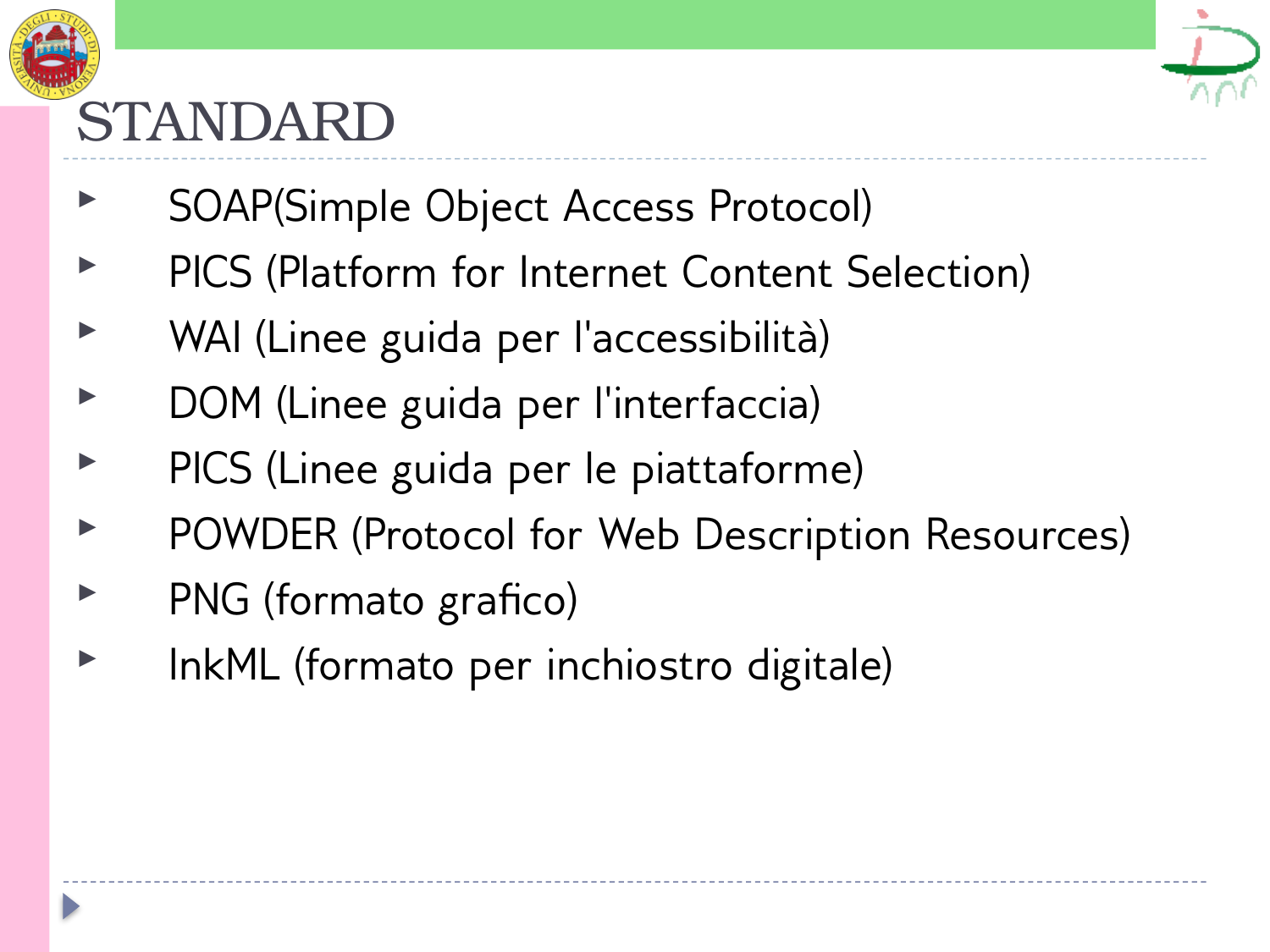

# STANDARD
    SOAP(Simple Object Access Protocol)
    PICS (Platform for Internet Content Selection)
    WAI (Linee guida per l'accessibilità)
    DOM (Linee guida per l'interfaccia)
    PICS (Linee guida per le piattaforme)
    POWDER (Protocol for Web Description Resources)
    PNG (formato grafico)
    InkML (formato per inchiostro digitale)